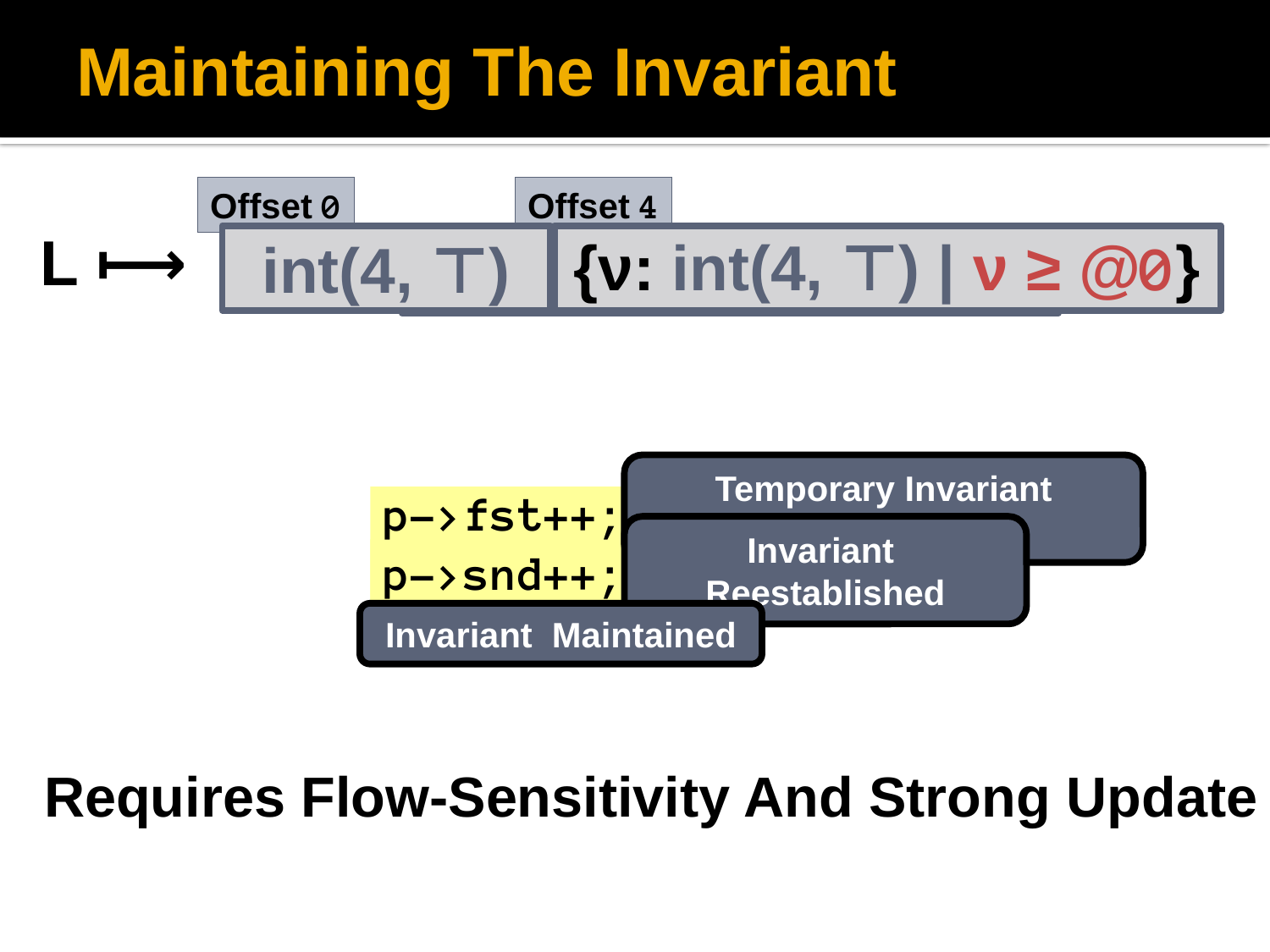

# Maintaining The Invariant
Offset 0
Offset 4
L ⟼
{ν: int(4, ⊤) | ν ≥ @0}
int(4, ⊤)

L ⟼
int
{ν ≥ @0}
p->fst++;
p->snd++;
Temporary Invariant Violation

Invariant  Reestablished
Invariant  Maintained
Requires Flow-Sensitivity And Strong Update